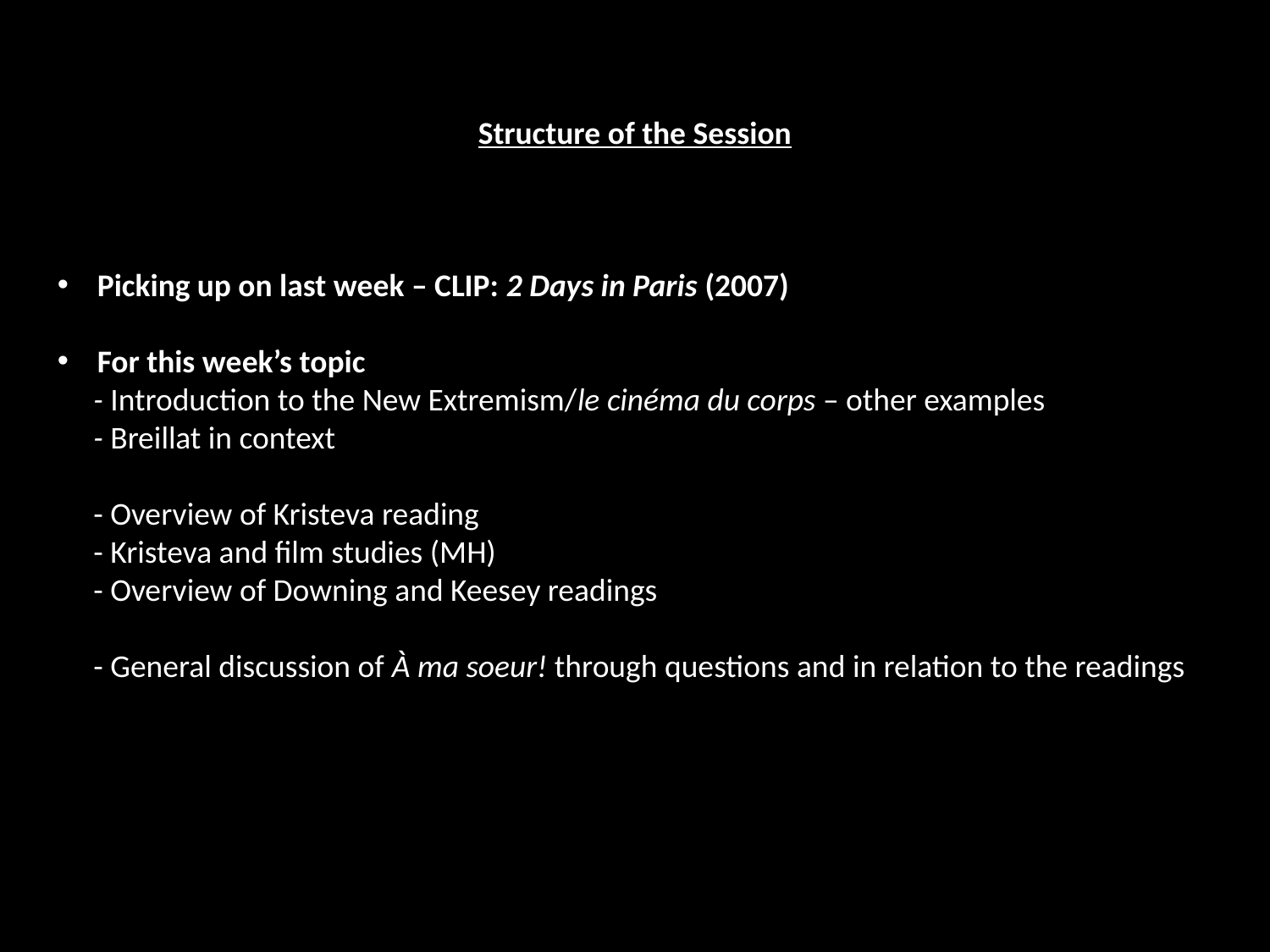

Structure of the Session

Picking up on last week – CLIP: 2 Days in Paris (2007)

For this week’s topic
     - Introduction to the New Extremism/le cinéma du corps – other examples
     - Breillat in context

     - Overview of Kristeva reading
     - Kristeva and film studies (MH)
     - Overview of Downing and Keesey readings

     - General discussion of À ma soeur! through questions and in relation to the readings